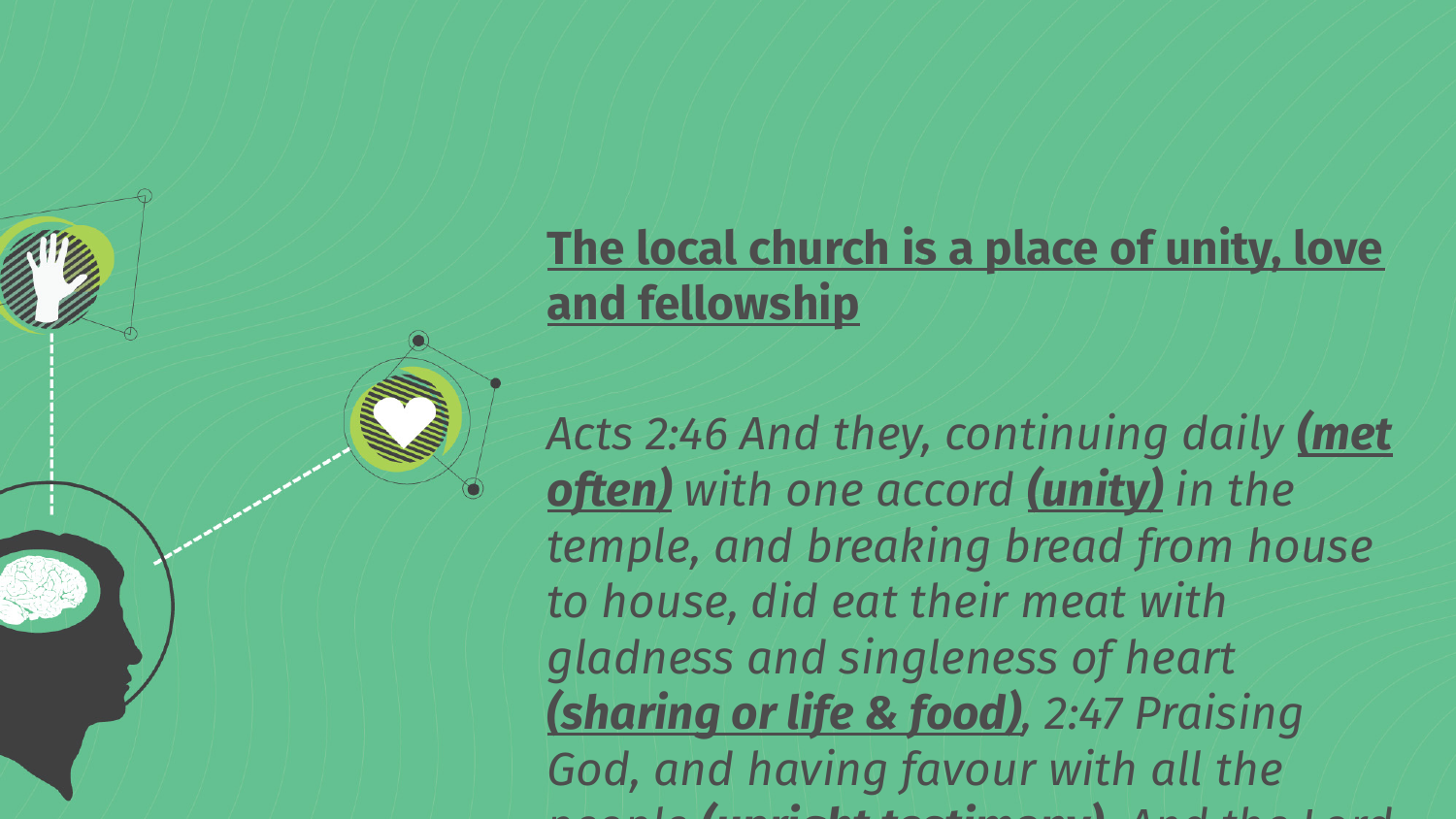

#
The local church is a place of unity, love and fellowship

Acts 2:46 And they, continuing daily (met often) with one accord (unity) in the temple, and breaking bread from house to house, did eat their meat with gladness and singleness of heart (sharing or life & food), 2:47 Praising God, and having favour with all the people (upright testimony). And the Lord added to the church daily such as should be saved.(people got saved)